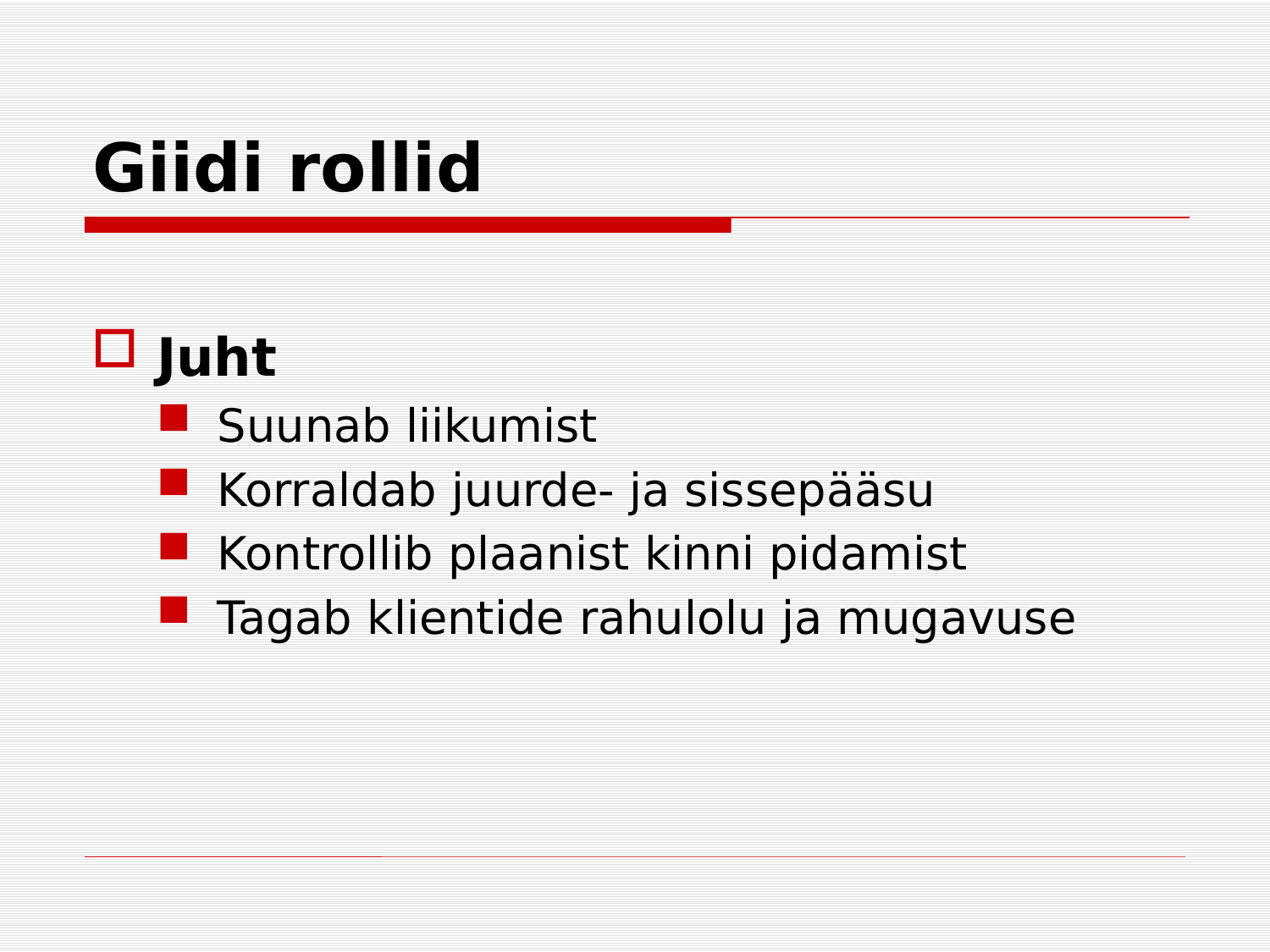

# Giidi rollid

Juht
Suunab liikumist
Korraldab juurde- ja sissepääsu
Kontrollib plaanist kinni pidamist
Tagab klientide rahulolu ja mugavuse